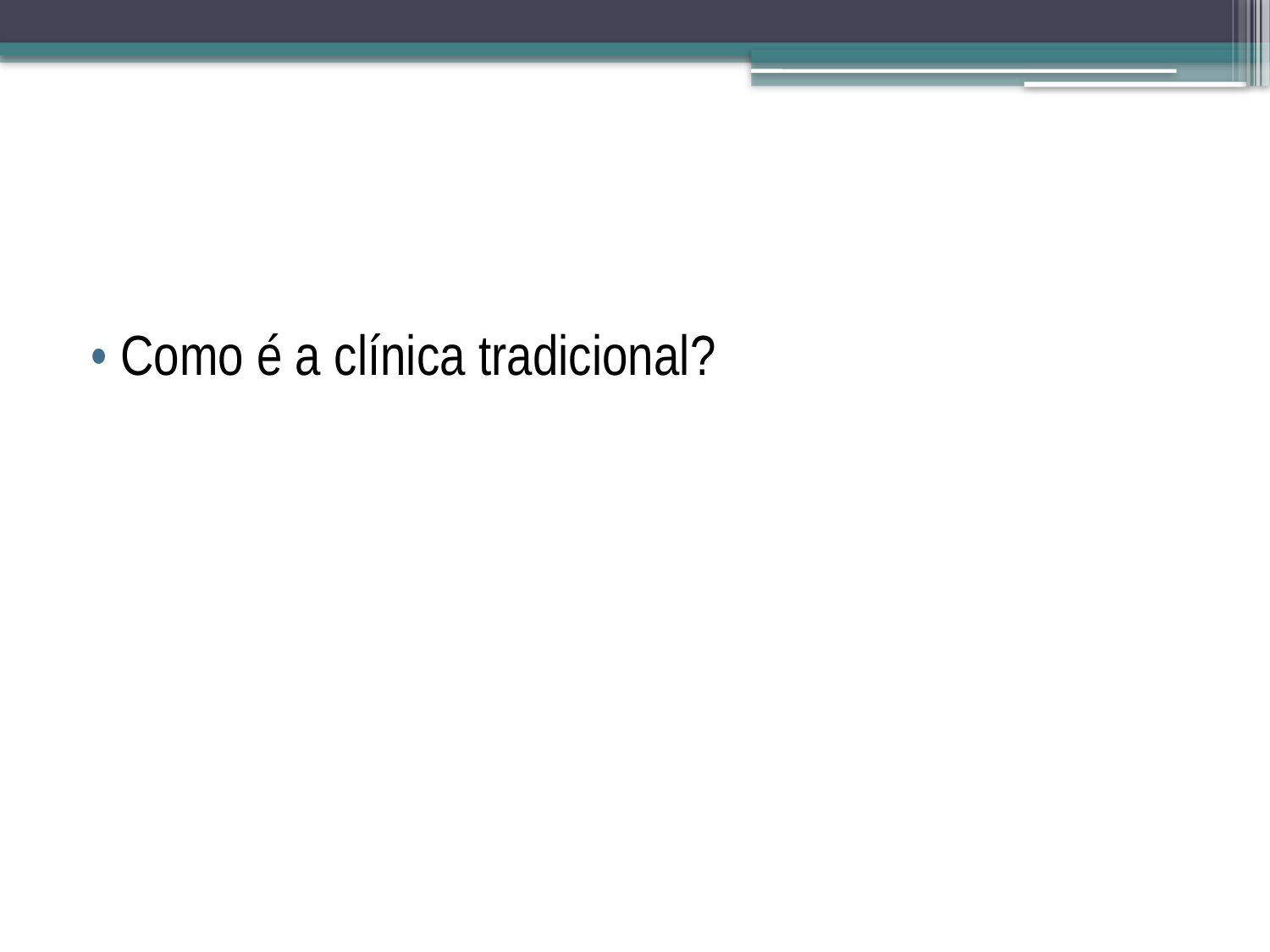

#
• Como é a clínica tradicional?